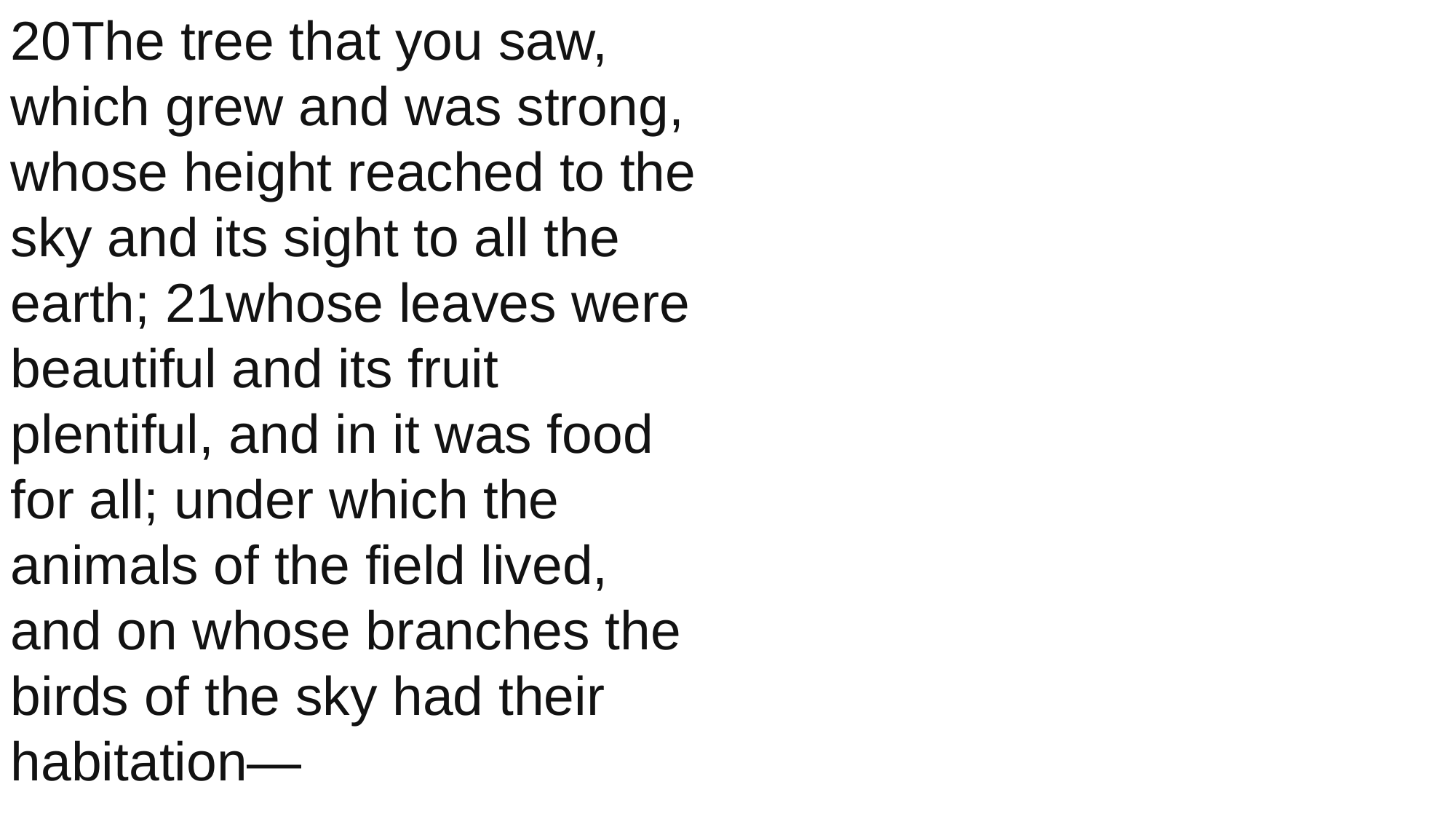

20The tree that you saw, which grew and was strong, whose height reached to the sky and its sight to all the earth; 21whose leaves were beautiful and its fruit plentiful, and in it was food for all; under which the animals of the field lived, and on whose branches the birds of the sky had their habitation—
 John